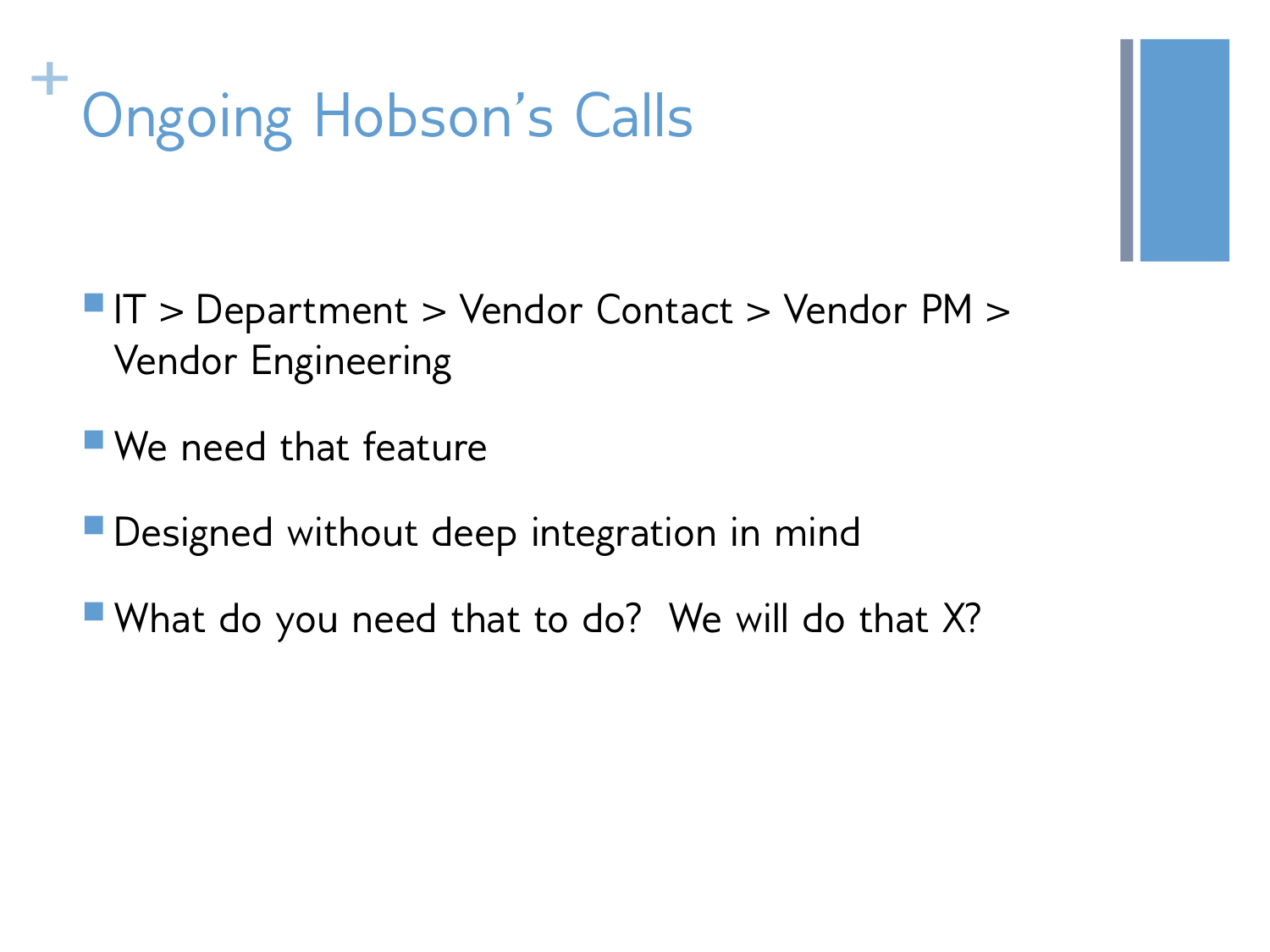

# Ongoing Hobson’s Calls
IT > Department > Vendor Contact > Vendor PM > Vendor Engineering
We need that feature
Designed without deep integration in mind
What do you need that to do?  We will do that X?